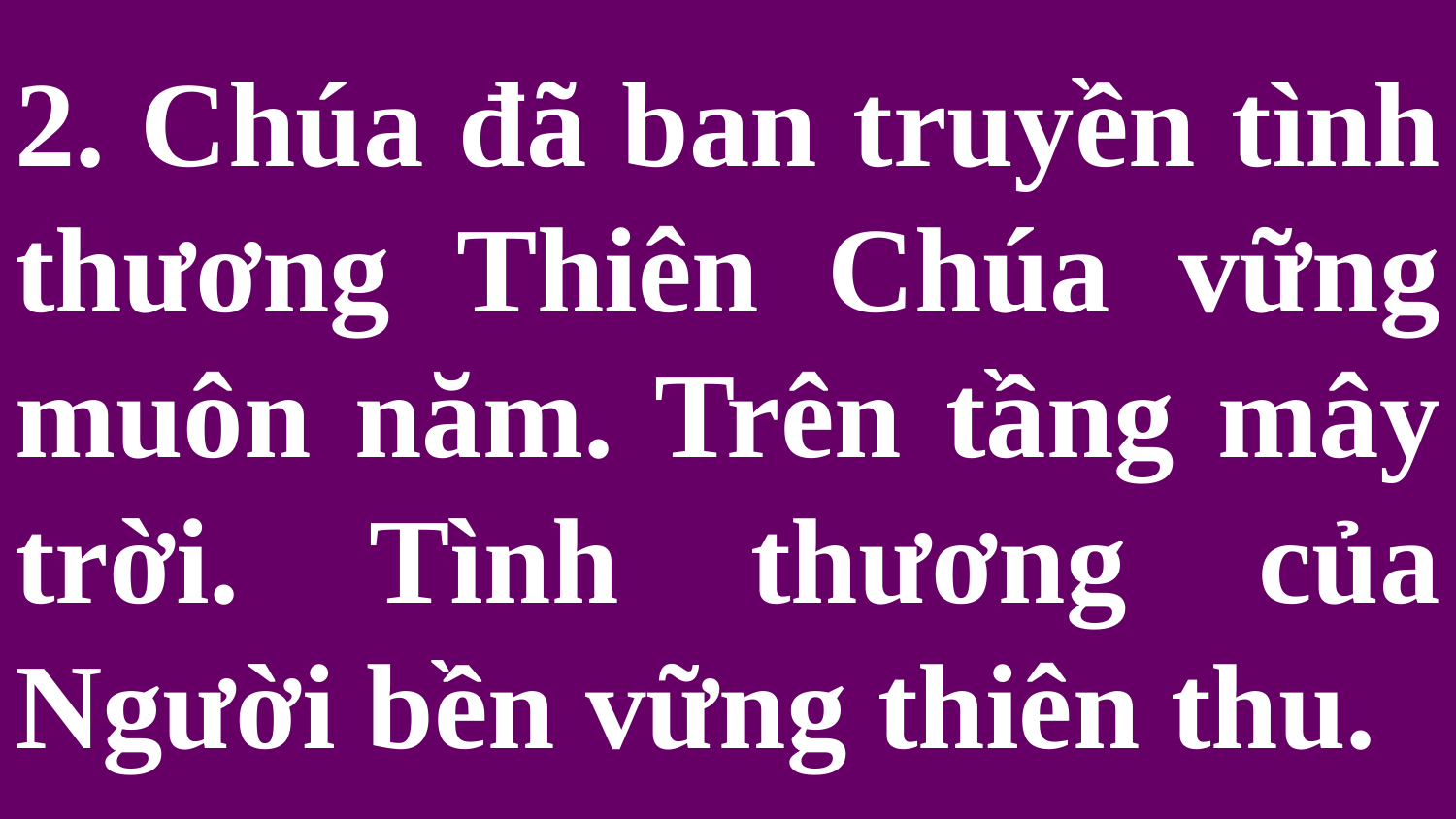

# 2. Chúa đã ban truyền tình thương Thiên Chúa vững muôn năm. Trên tầng mây trời. Tình thương của Người bền vững thiên thu.